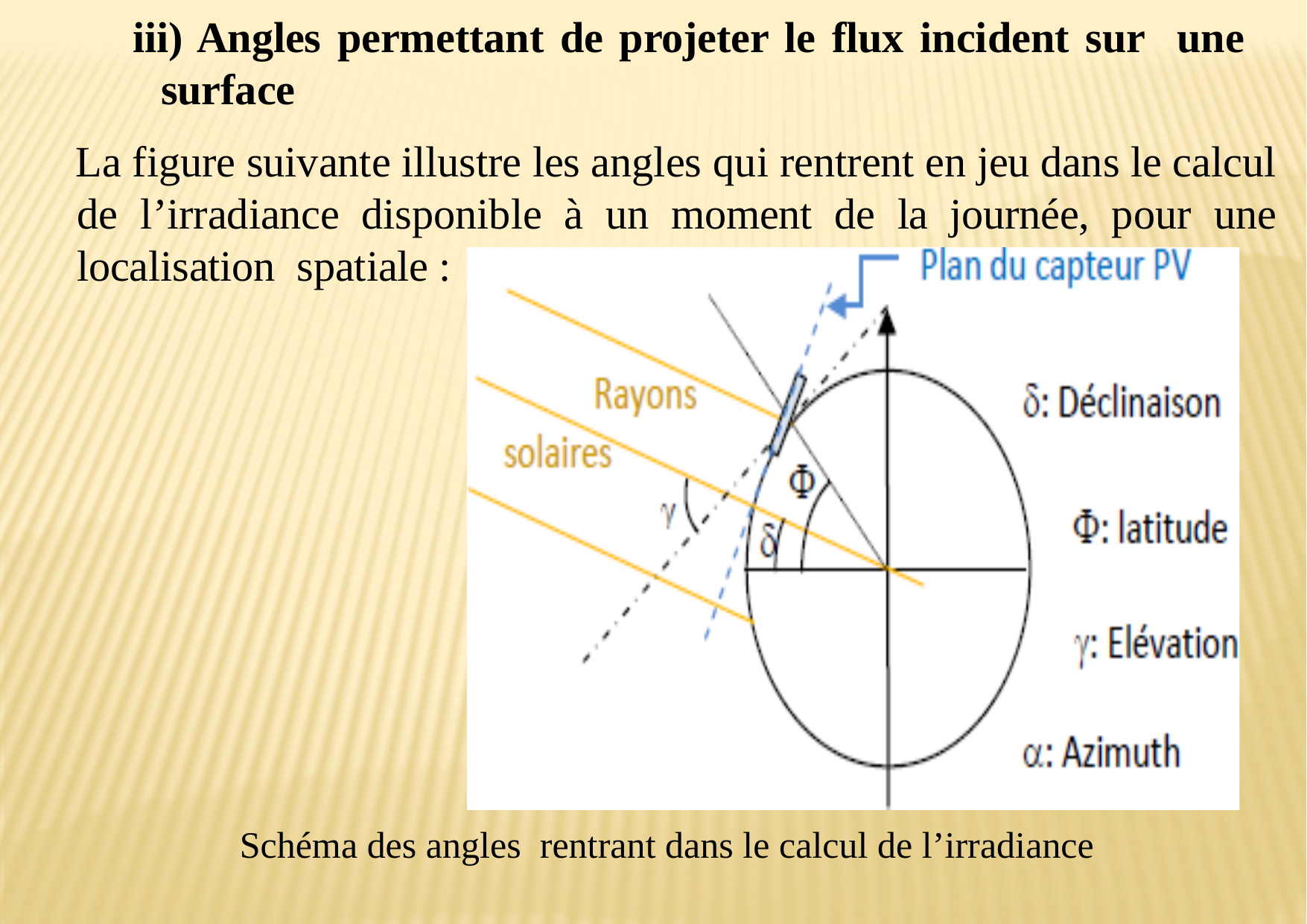

iii) Angles permettant de projeter le flux incident sur  une surface
La figure suivante illustre les angles qui rentrent en jeu dans le calcul de l’irradiance disponible à un moment de la journée, pour une localisation  spatiale :

Schéma des angles  rentrant dans le calcul de l’irradiance